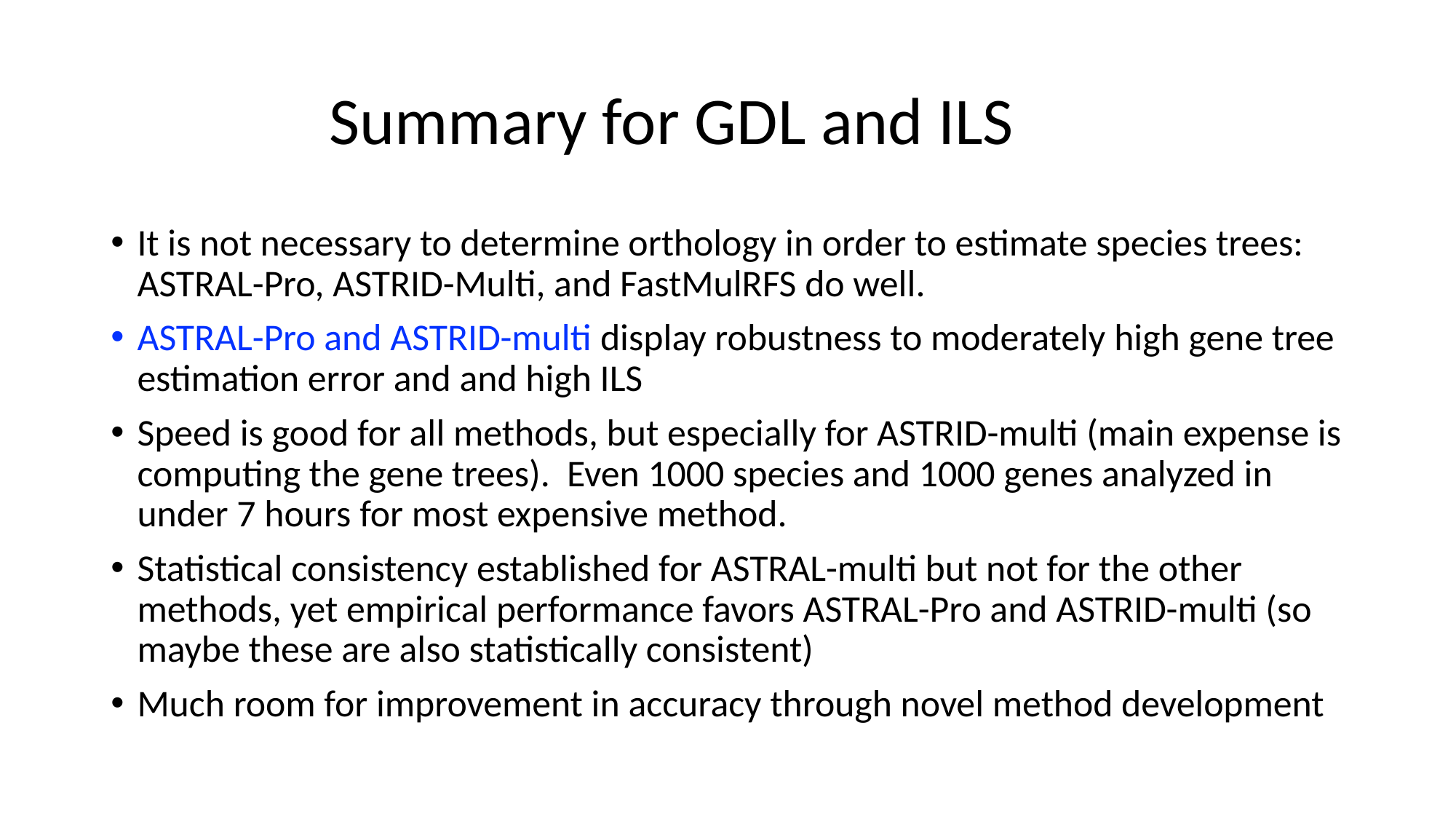

# Summary for GDL and ILS
It is not necessary to determine orthology in order to estimate species trees: ASTRAL-Pro, ASTRID-Multi, and FastMulRFS do well.
ASTRAL-Pro and ASTRID-multi display robustness to moderately high gene tree estimation error and and high ILS
Speed is good for all methods, but especially for ASTRID-multi (main expense is computing the gene trees).  Even 1000 species and 1000 genes analyzed in under 7 hours for most expensive method.
Statistical consistency established for ASTRAL-multi but not for the other methods, yet empirical performance favors ASTRAL-Pro and ASTRID-multi (so maybe these are also statistically consistent)
Much room for improvement in accuracy through novel method development